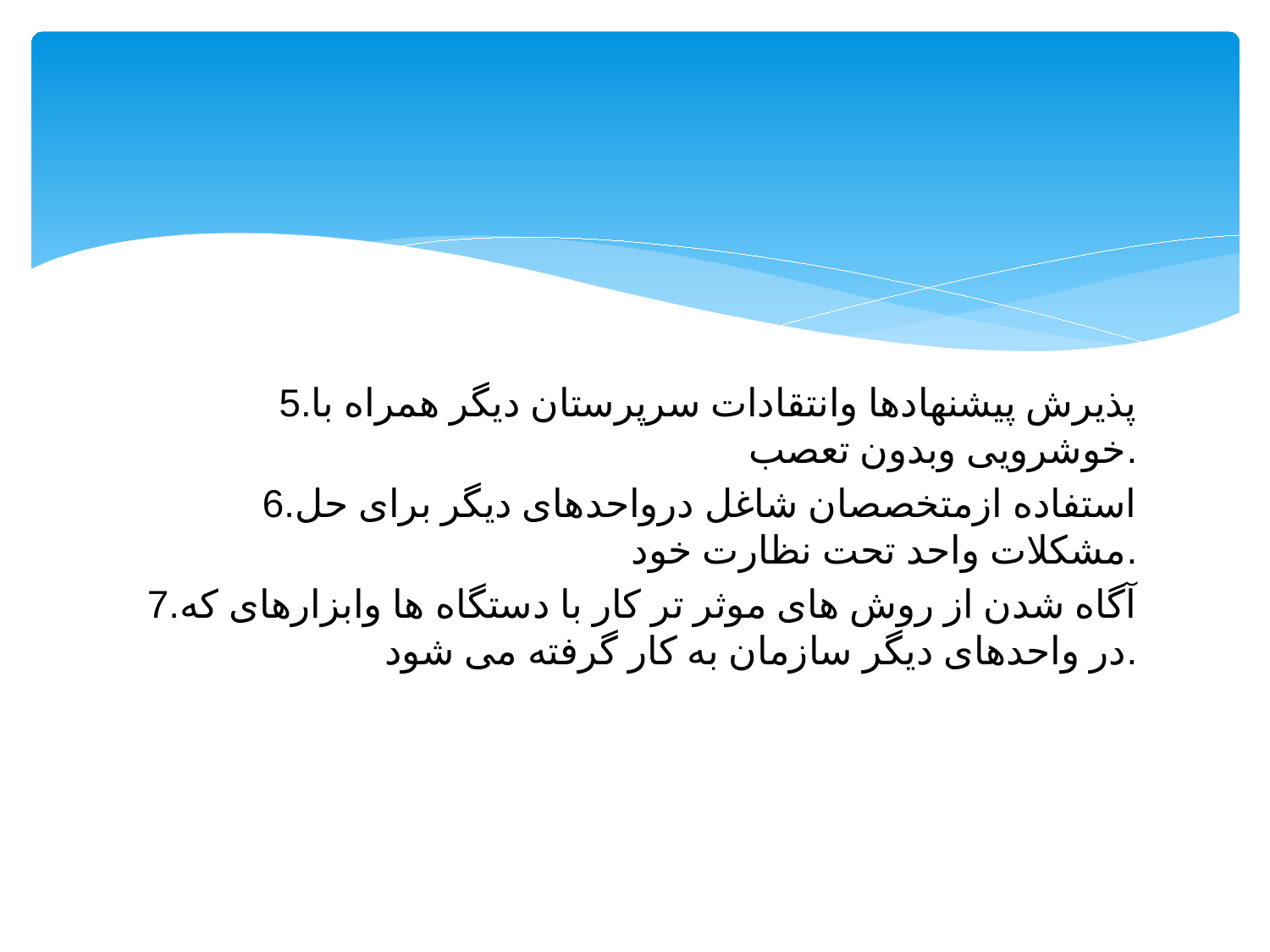

#
5.پذیرش پیشنهادها وانتقادات سرپرستان دیگر همراه با خوشرویی وبدون تعصب.
6.استفاده ازمتخصصان شاغل درواحدهای دیگر برای حل مشکلات واحد تحت نظارت خود.
7.آگاه شدن از روش های موثر تر کار با دستگاه ها وابزارهای که در واحدهای دیگر سازمان به کار گرفته می شود.